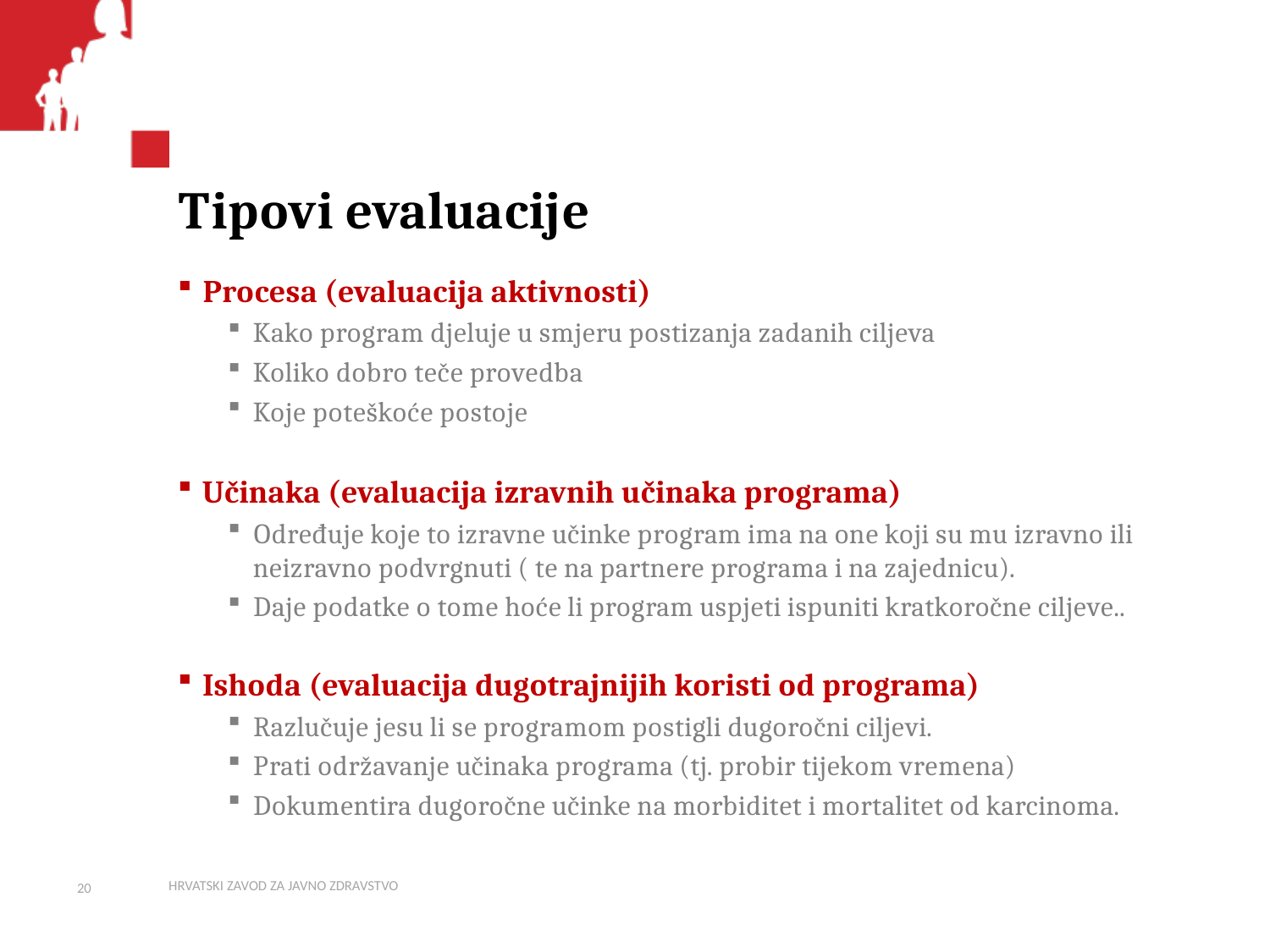

# Tipovi evaluacije
Procesa (evaluacija aktivnosti)
Kako program djeluje u smjeru postizanja zadanih ciljeva
Koliko dobro teče provedba
Koje poteškoće postoje

Učinaka (evaluacija izravnih učinaka programa)
Određuje koje to izravne učinke program ima na one koji su mu izravno ili neizravno podvrgnuti ( te na partnere programa i na zajednicu).
Daje podatke o tome hoće li program uspjeti ispuniti kratkoročne ciljeve..

Ishoda (evaluacija dugotrajnijih koristi od programa)
Razlučuje jesu li se programom postigli dugoročni ciljevi.
Prati održavanje učinaka programa (tj. probir tijekom vremena)
Dokumentira dugoročne učinke na morbiditet i mortalitet od karcinoma.